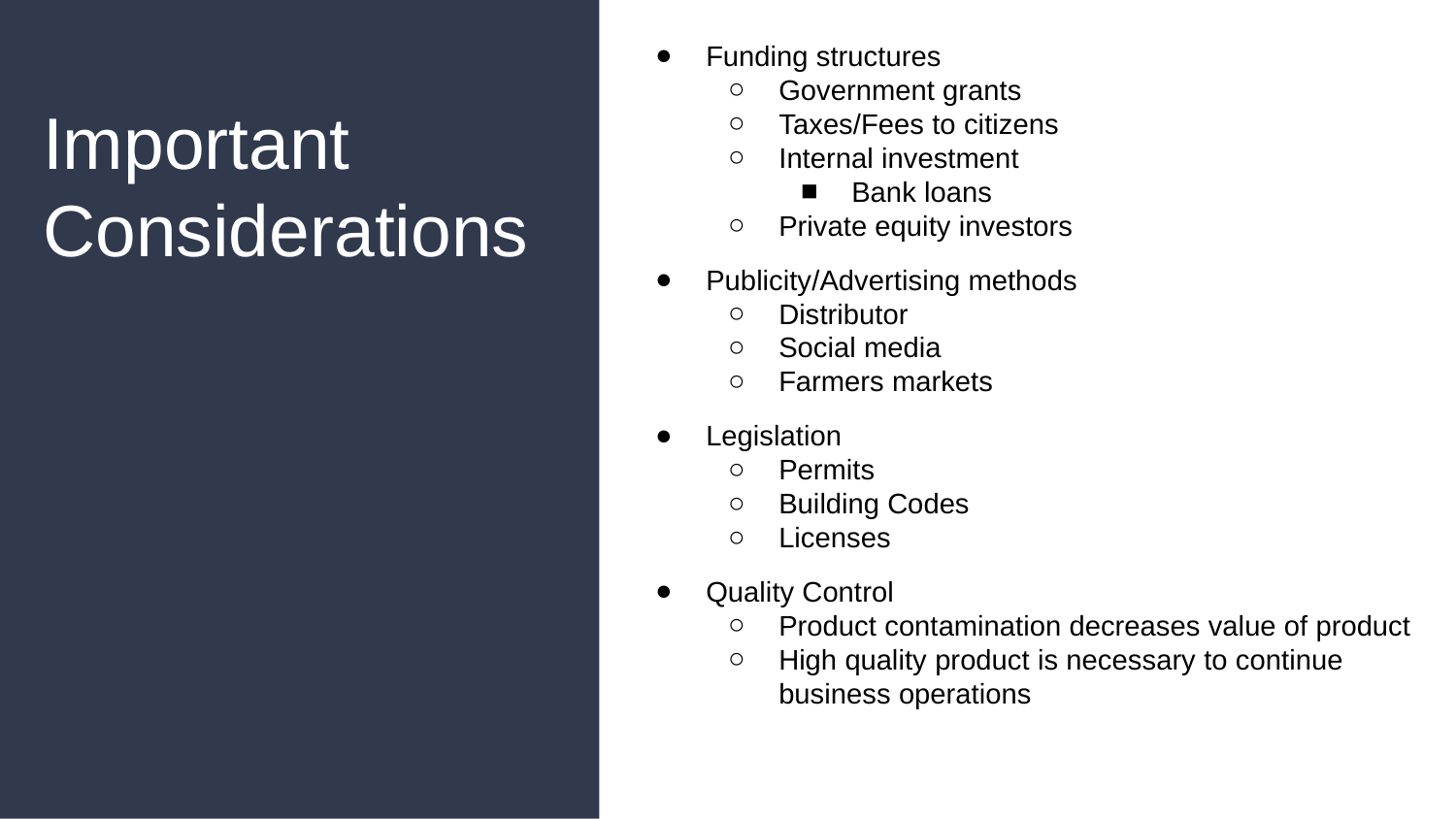

Funding structures
Government grants
Taxes/Fees to citizens
Internal investment
Bank loans
Private equity investors
Publicity/Advertising methods
Distributor
Social media
Farmers markets
Legislation
Permits
Building Codes
Licenses
Quality Control
Product contamination decreases value of product
High quality product is necessary to continue business operations
# Important
Considerations